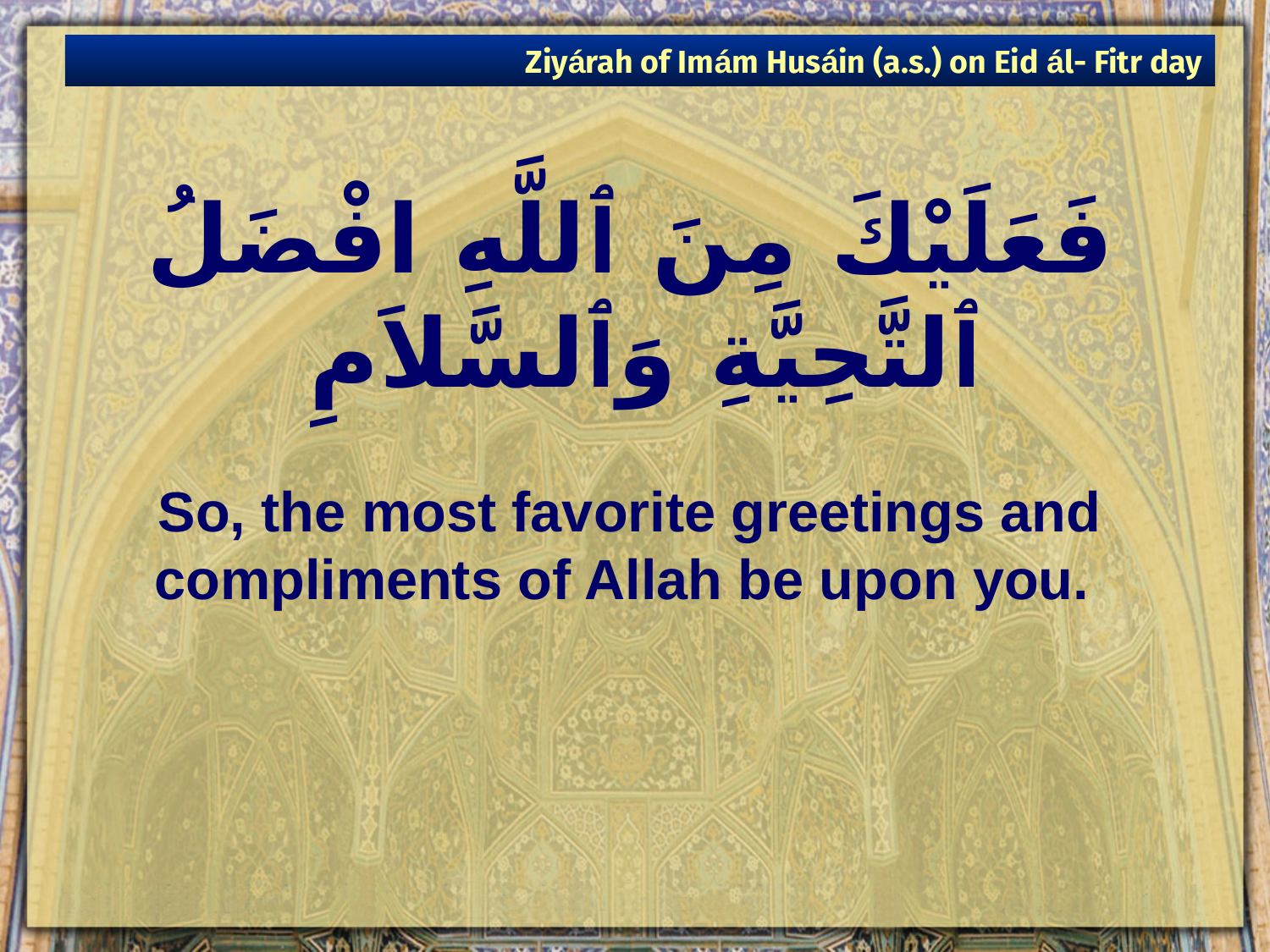

Ziyárah of Imám Husáin (a.s.) on Eid ál- Fitr day
# فَعَلَيْكَ مِنَ ٱللَّهِ افْضَلُ ٱلتَّحِيَّةِ وَٱلسَّلاَمِ
So, the most favorite greetings and compliments of Allah be upon you.